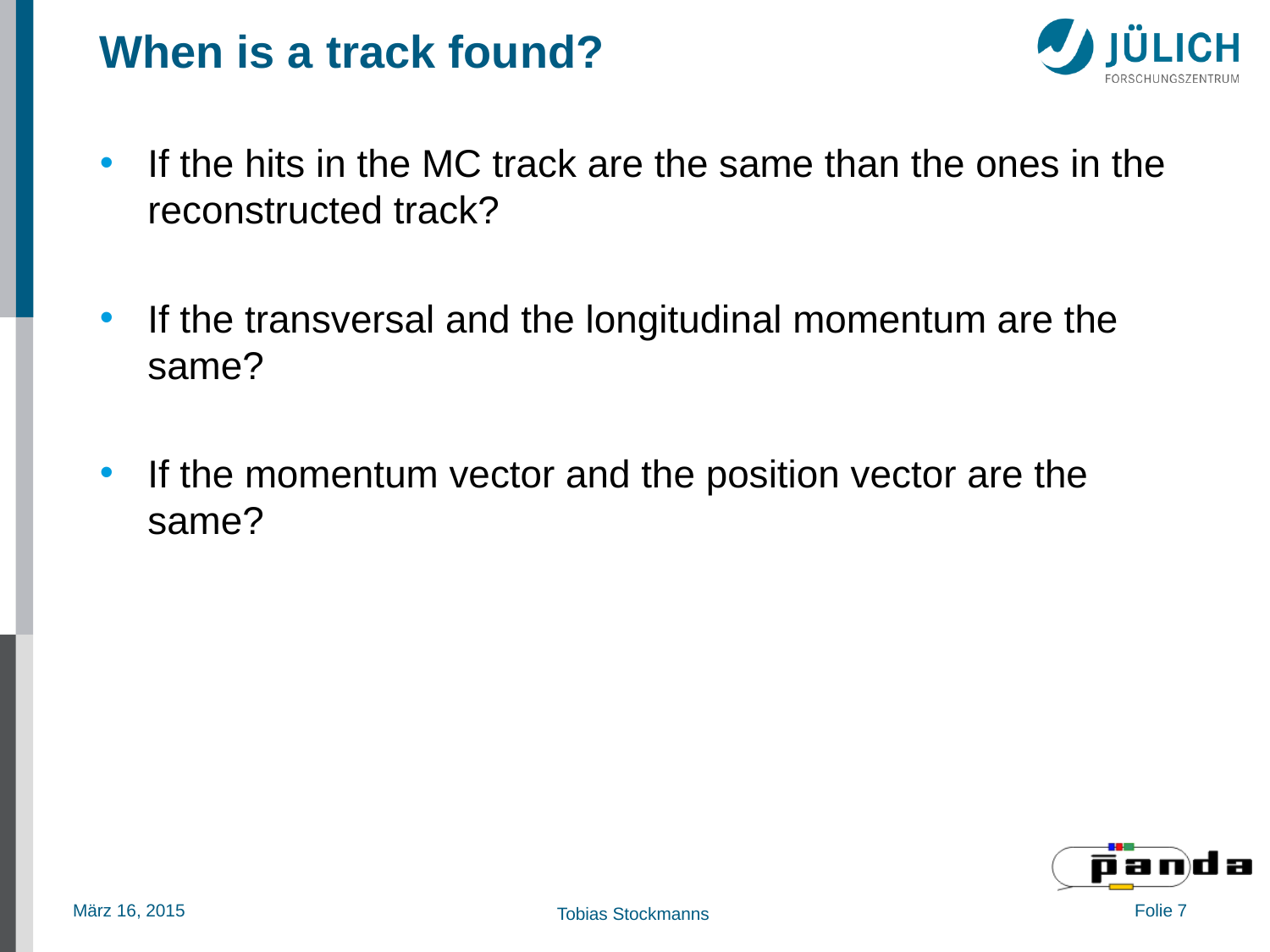

# When is a track found?
If the hits in the MC track are the same than the ones in the reconstructed track?

If the transversal and the longitudinal momentum are the same?

If the momentum vector and the position vector are the same?